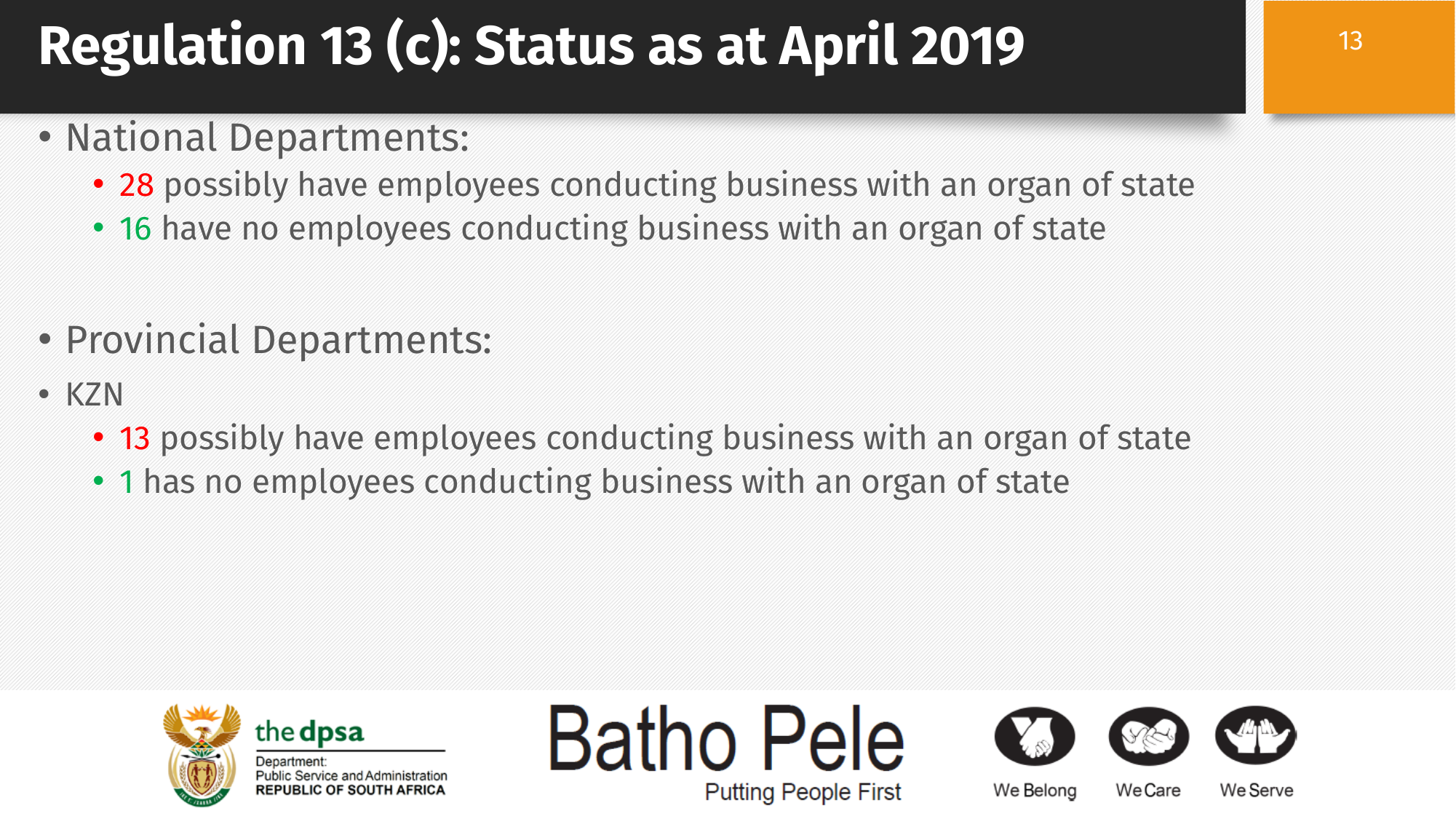

# Regulation 13 (c): Status as at April 2019
13
National Departments:
28 possibly have employees conducting business with an organ of state
16 have no employees conducting business with an organ of state

Provincial Departments:
KZN
13 possibly have employees conducting business with an organ of state
1 has no employees conducting business with an organ of state